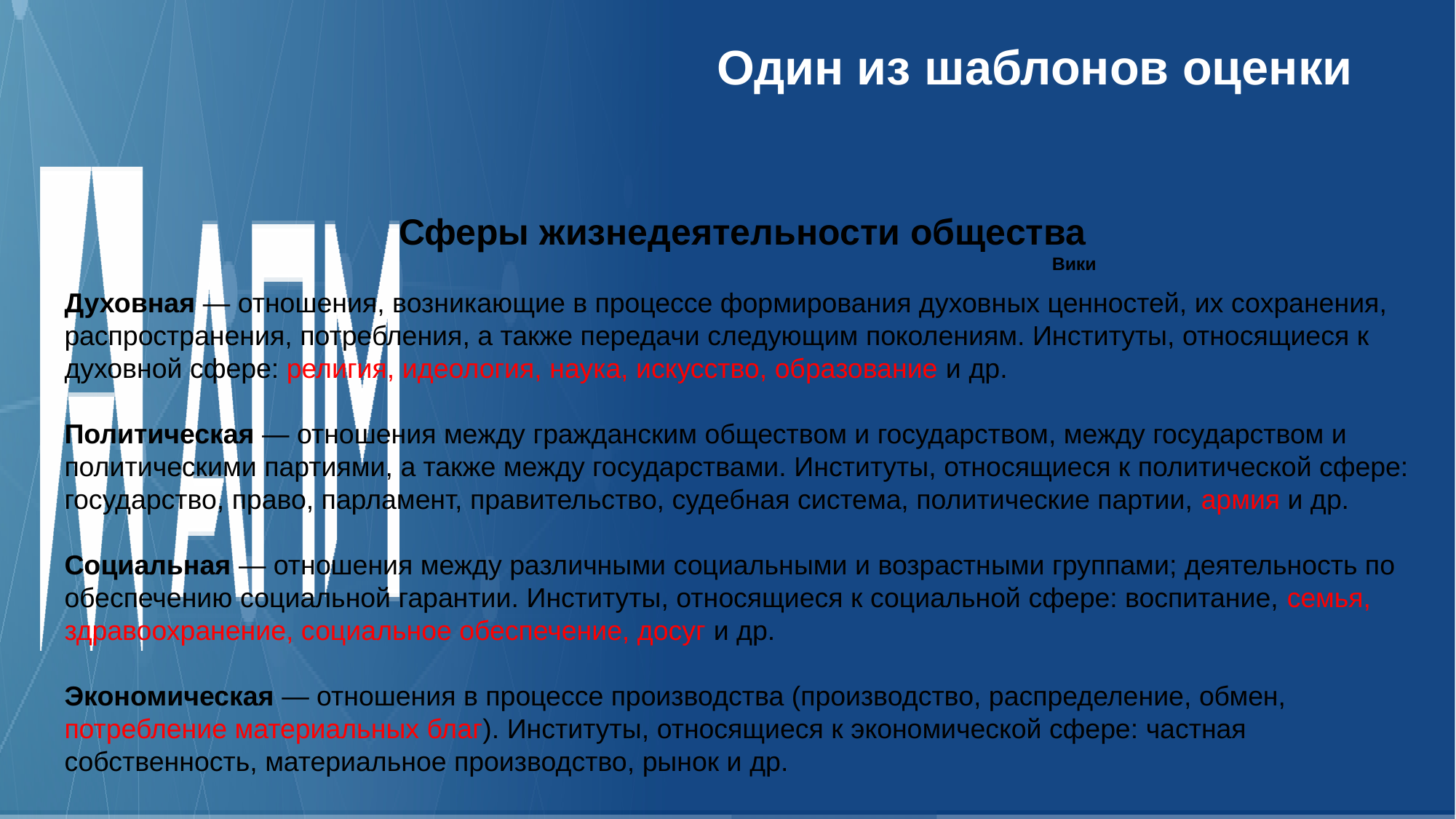

Один из шаблонов оценки
Сферы жизнедеятельности общества
Вики
Духовная — отношения, возникающие в процессе формирования духовных ценностей, их сохранения,
распространения, потребления, а также передачи следующим поколениям. Институты, относящиеся к
духовной сфере: религия, идеология, наука, искусство, образование и др.

Политическая — отношения между гражданским обществом и государством, между государством и
политическими партиями, а также между государствами. Институты, относящиеся к политической сфере:
государство, право, парламент, правительство, судебная система, политические партии, армия и др.

Социальная — отношения между различными социальными и возрастными группами; деятельность по
обеспечению социальной гарантии. Институты, относящиеся к социальной сфере: воспитание, семья,
здравоохранение, социальное обеспечение, досуг и др.

Экономическая — отношения в процессе производства (производство, распределение, обмен,
потребление материальных благ). Институты, относящиеся к экономической сфере: частная
собственность, материальное производство, рынок и др.